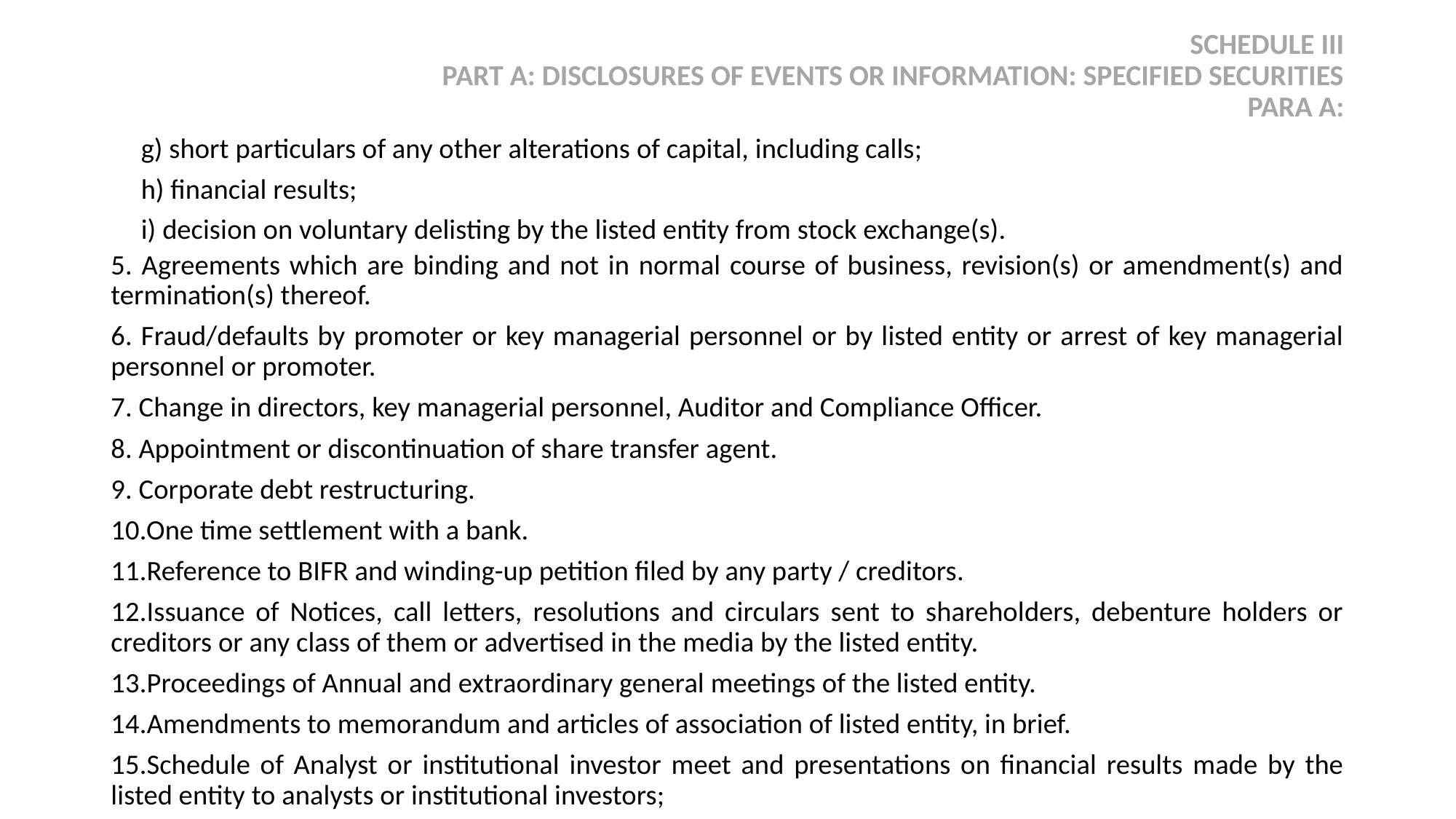

SCHEDULE III
PART A: DISCLOSURES OF EVENTS OR INFORMATION: SPECIFIED SECURITIES
PARA A:
g) short particulars of any other alterations of capital, including calls;
h) financial results;
i) decision on voluntary delisting by the listed entity from stock exchange(s).
5. Agreements which are binding and not in normal course of business, revision(s) or amendment(s) and termination(s) thereof.
6. Fraud/defaults by promoter or key managerial personnel or by listed entity or arrest of key managerial personnel or promoter.
7. Change in directors, key managerial personnel, Auditor and Compliance Officer.
8. Appointment or discontinuation of share transfer agent.
9. Corporate debt restructuring.
10.One time settlement with a bank.
11.Reference to BIFR and winding-up petition filed by any party / creditors.
12.Issuance of Notices, call letters, resolutions and circulars sent to shareholders, debenture holders or creditors or any class of them or advertised in the media by the listed entity.
13.Proceedings of Annual and extraordinary general meetings of the listed entity.
14.Amendments to memorandum and articles of association of listed entity, in brief.
15.Schedule of Analyst or institutional investor meet and presentations on financial results made by the listed entity to analysts or institutional investors;